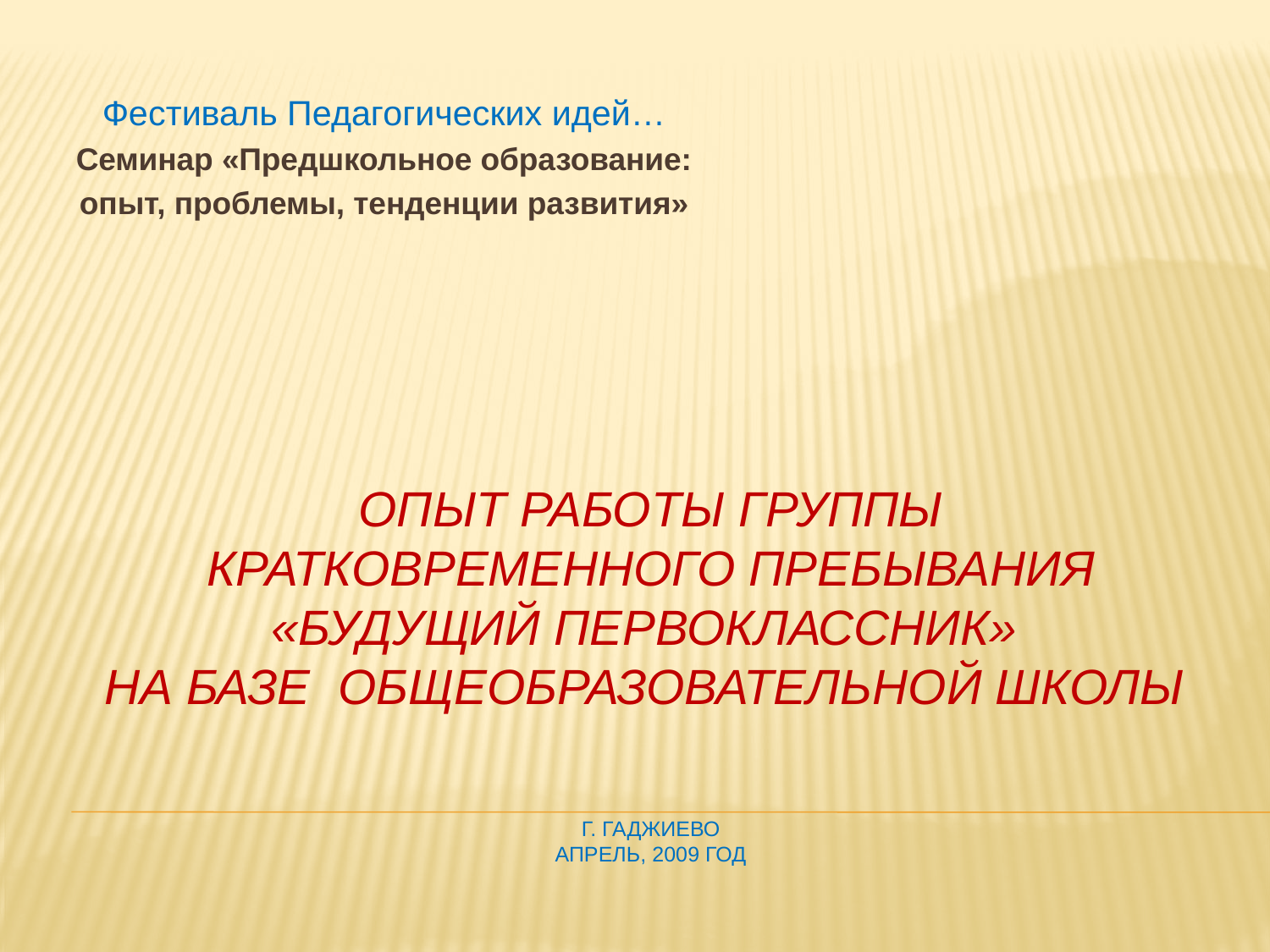

Фестиваль Педагогических идей…
Семинар «Предшкольное образование:
опыт, проблемы, тенденции развития»
# Опыт работы группы  кратковременного пребывания «БУДУЩИЙ ПЕРВОКЛАССНИК» на базе  общеобразовательной школы г. Гаджиево апрель, 2009 год